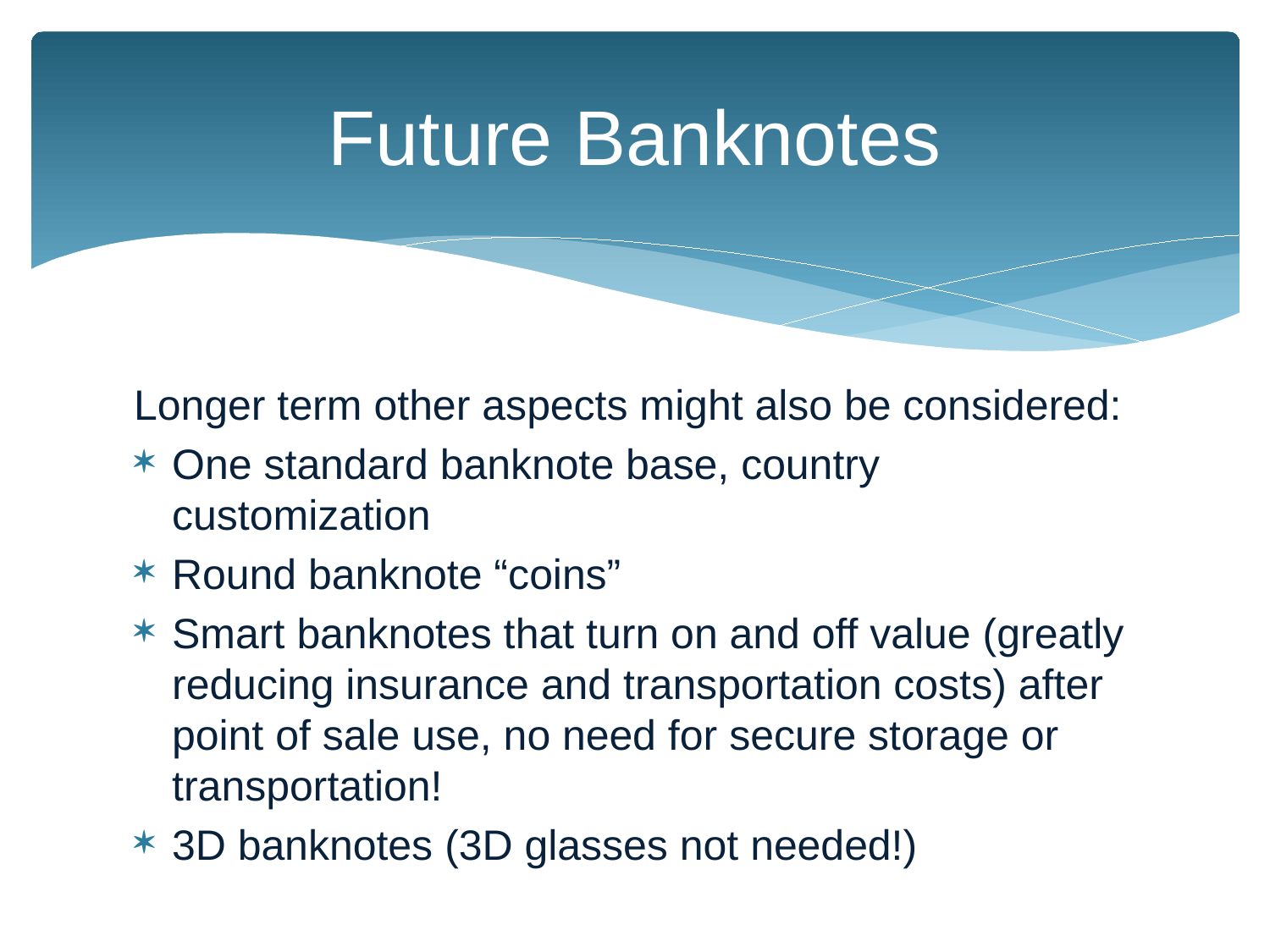

# Future Banknotes
Longer term other aspects might also be considered:
One standard banknote base, country customization
Round banknote “coins”
Smart banknotes that turn on and off value (greatly reducing insurance and transportation costs) after point of sale use, no need for secure storage or transportation!
3D banknotes (3D glasses not needed!)